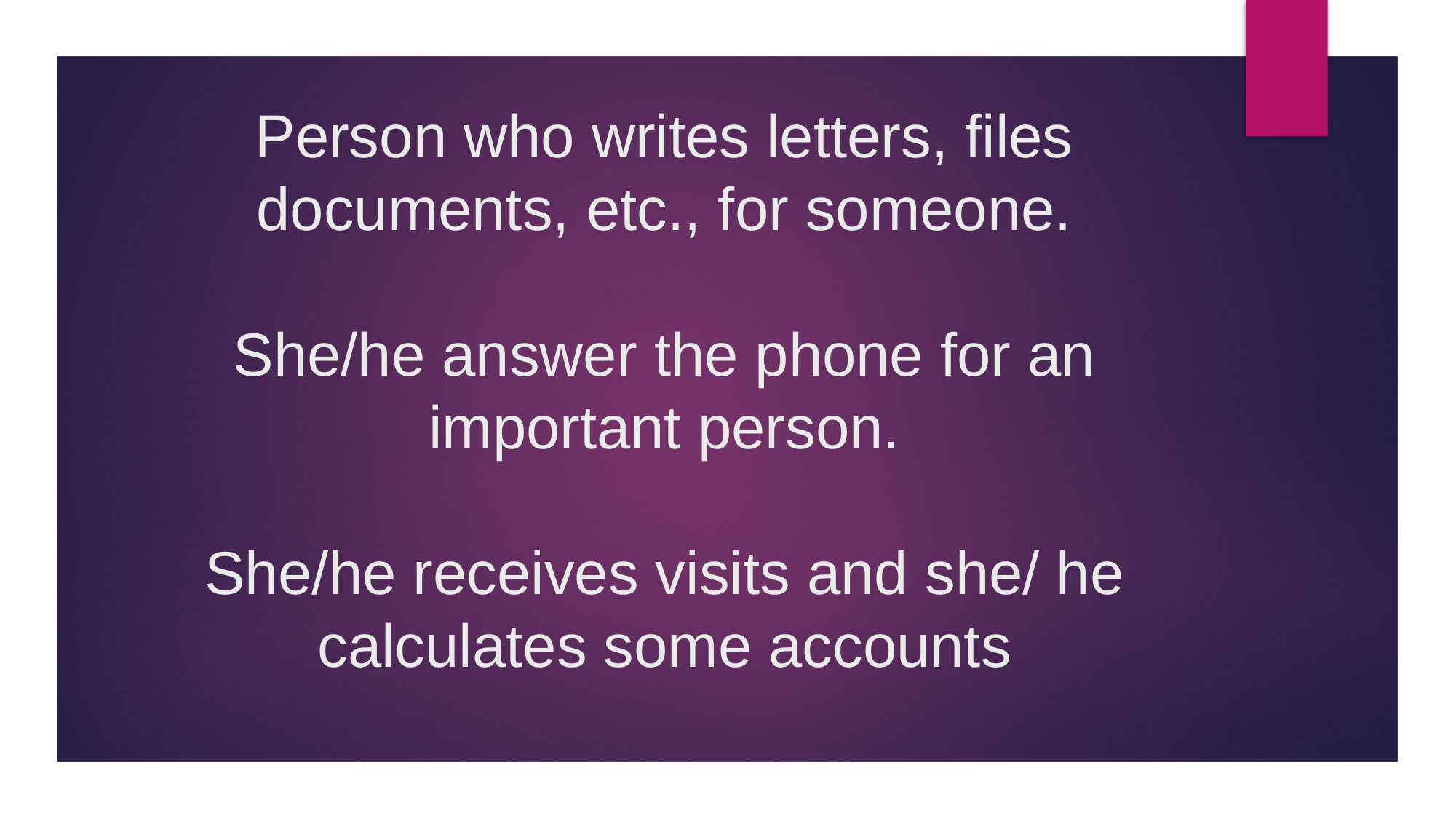

# Person who writes letters, files documents, etc., for someone. She/he answer the phone for an important person. She/he receives visits and she/ he calculates some accounts